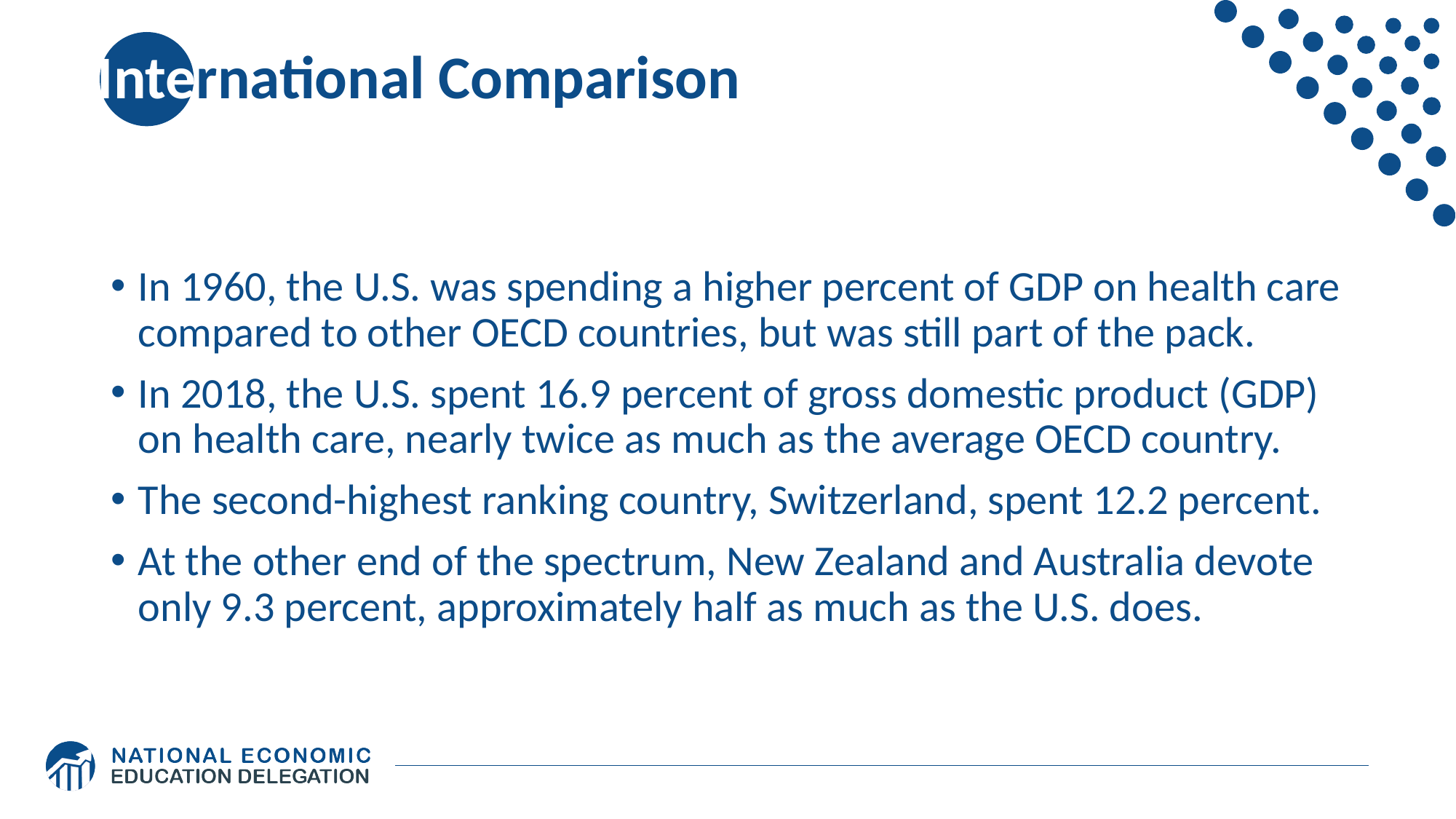

# International Comparison
In 1960, the U.S. was spending a higher percent of GDP on health care compared to other OECD countries, but was still part of the pack.
In 2018, the U.S. spent 16.9 percent of gross domestic product (GDP) on health care, nearly twice as much as the average OECD country.
The second-highest ranking country, Switzerland, spent 12.2 percent.
At the other end of the spectrum, New Zealand and Australia devote only 9.3 percent, approximately half as much as the U.S. does.